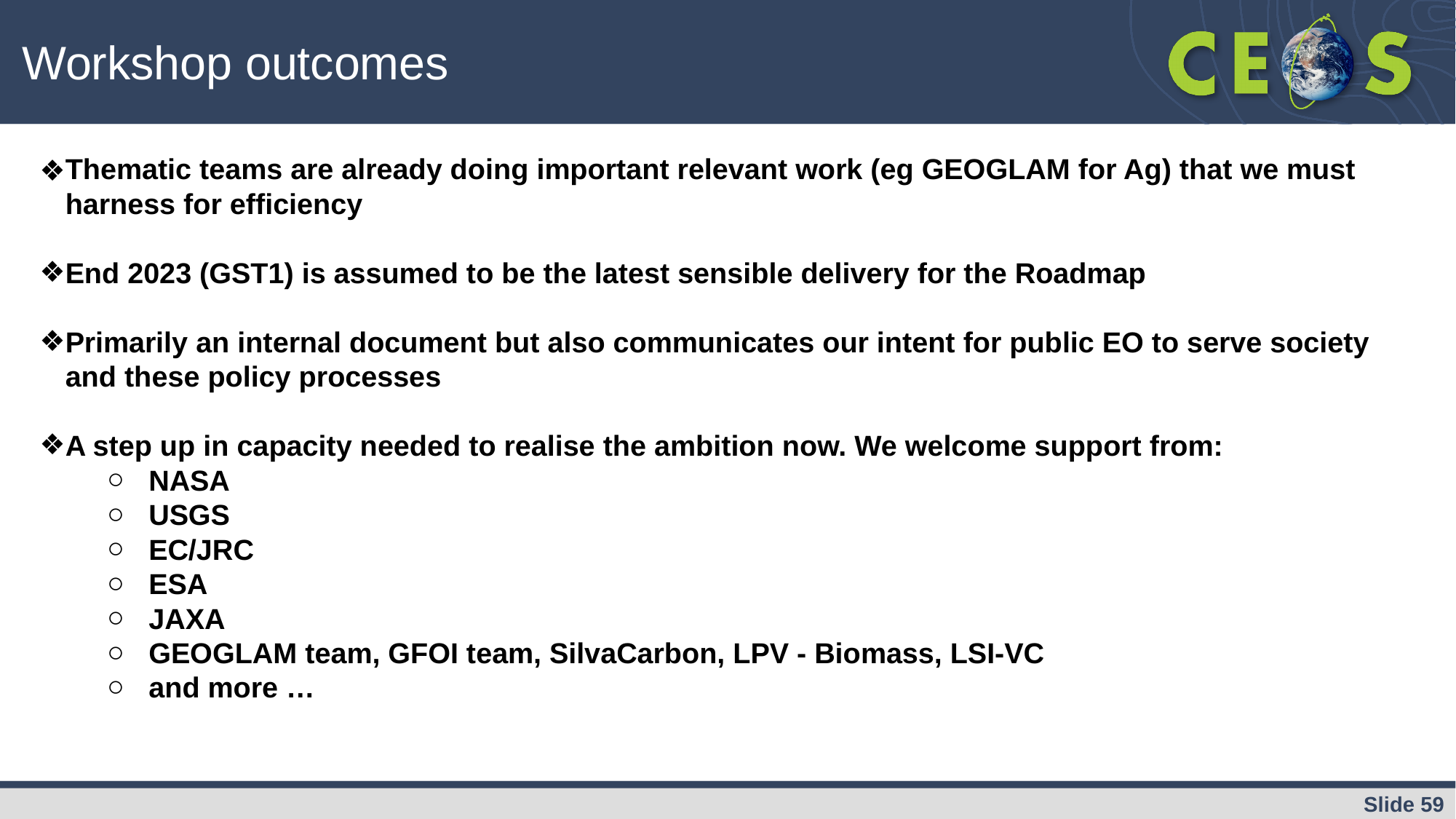

Workshop outcomes
Thematic teams are already doing important relevant work (eg GEOGLAM for Ag) that we must harness for efficiency

End 2023 (GST1) is assumed to be the latest sensible delivery for the Roadmap

Primarily an internal document but also communicates our intent for public EO to serve society and these policy processes

A step up in capacity needed to realise the ambition now. We welcome support from:
NASA
USGS
EC/JRC
ESA
JAXA
GEOGLAM team, GFOI team, SilvaCarbon, LPV - Biomass, LSI-VC
and more …